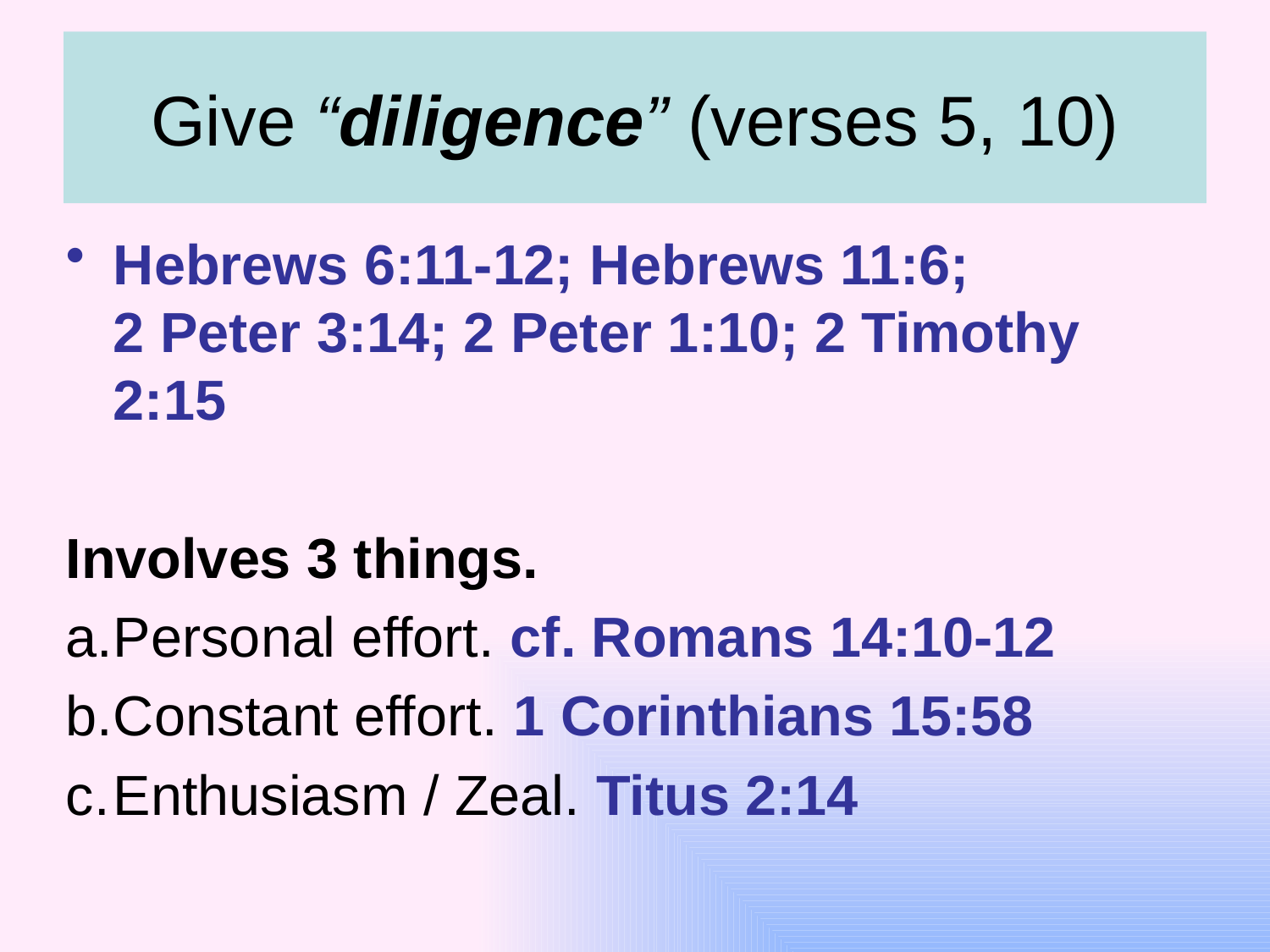

# Give “diligence” (verses 5, 10)
Hebrews 6:11-12; Hebrews 11:6;
2 Peter 3:14; 2 Peter 1:10; 2 Timothy 2:15

Involves 3 things.
a.	Personal effort. cf. Romans 14:10-12
b.	Constant effort. 1 Corinthians 15:58
c.	Enthusiasm / Zeal. Titus 2:14